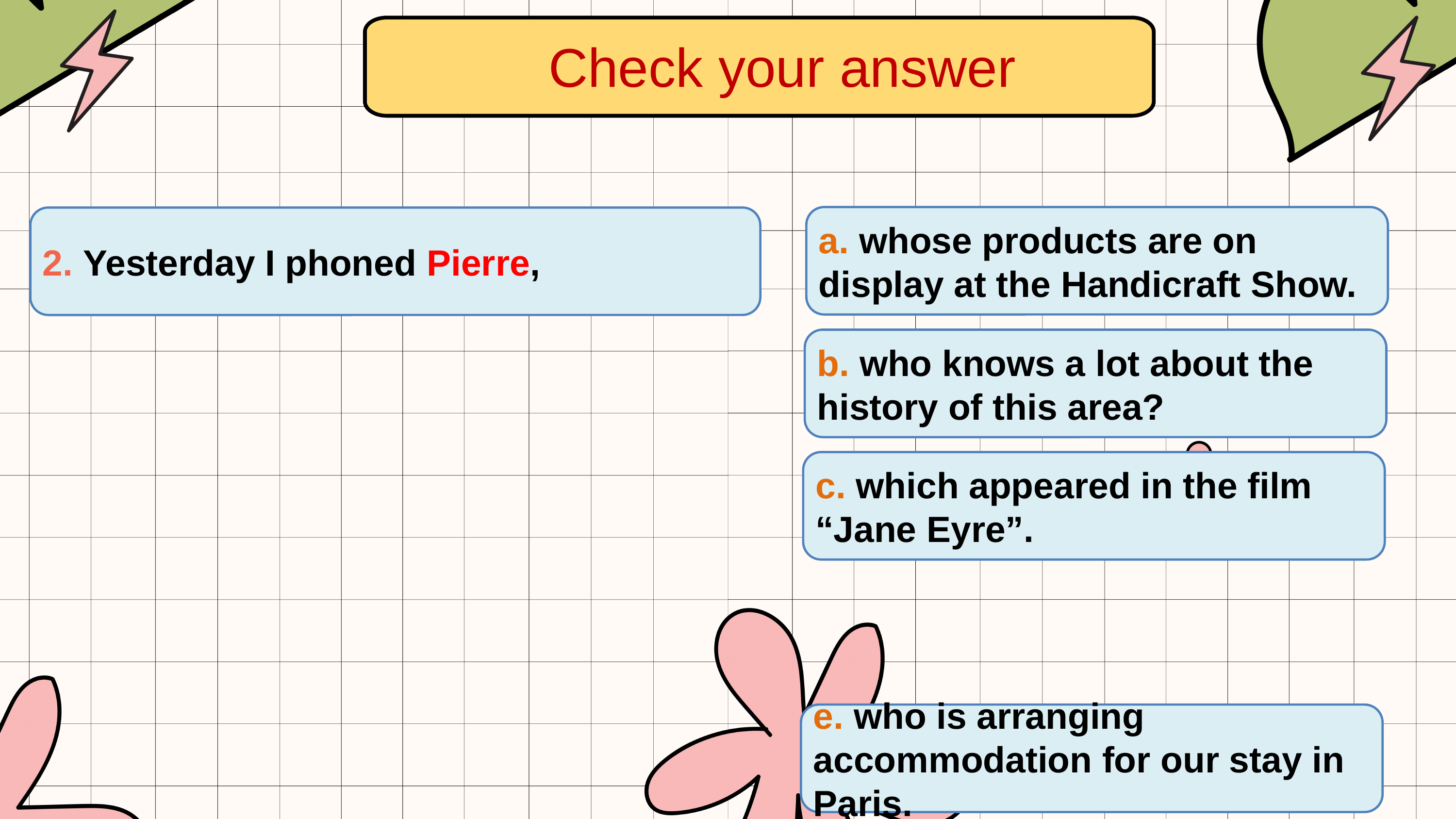

Check your answer
a. whose products are on display at the Handicraft Show.
2. Yesterday I phoned Pierre,
b. who knows a lot about the history of this area?

c. which appeared in the film “Jane Eyre”.

e. who is arranging accommodation for our stay in Paris.